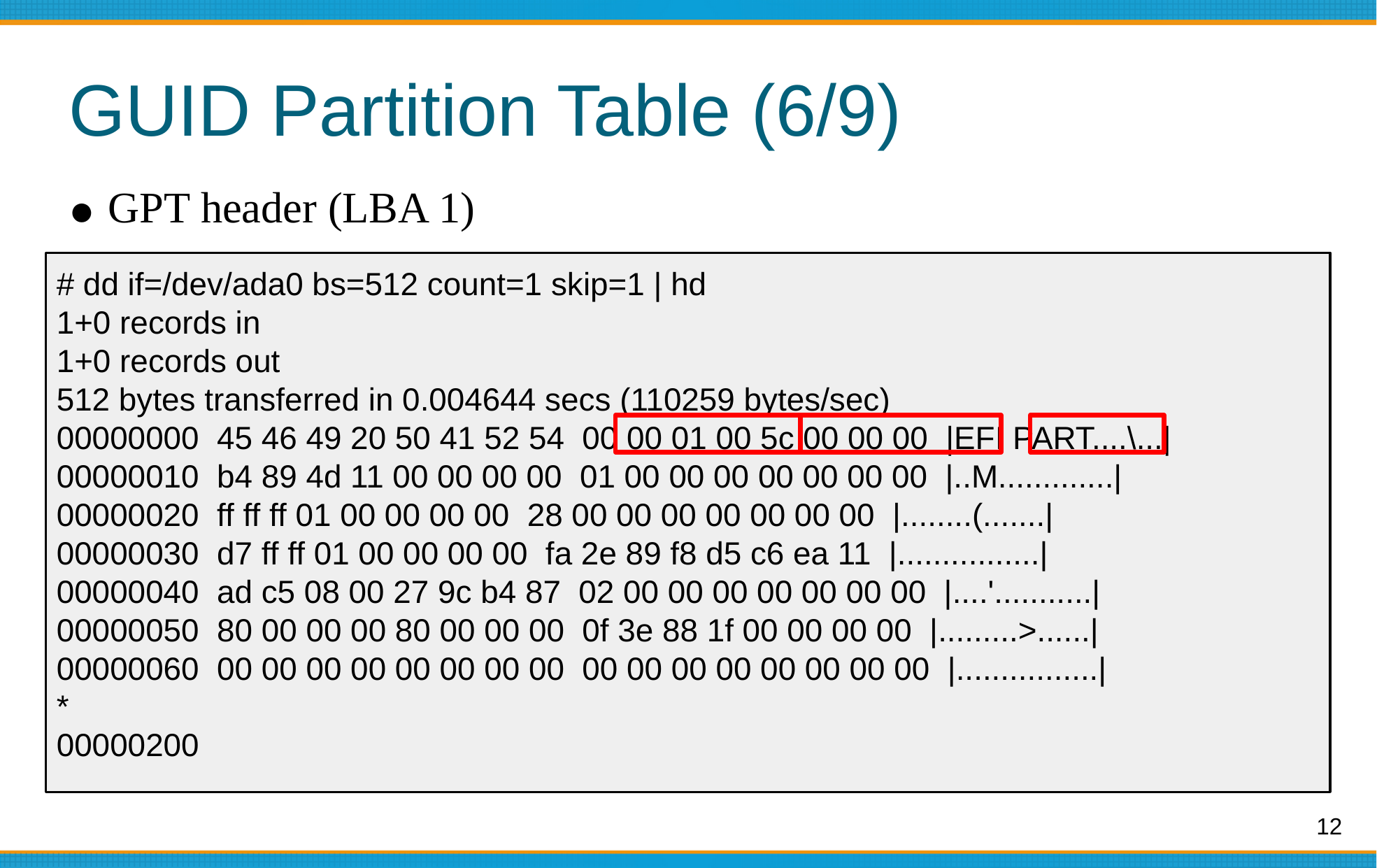

# GUID Partition Table (6/9)
GPT header (LBA 1)

# dd if=/dev/ada0 bs=512 count=1 skip=1 | hd
1+0 records in
1+0 records out
512 bytes transferred in 0.004644 secs (110259 bytes/sec)
00000000  45 46 49 20 50 41 52 54  00 00 01 00 5c 00 00 00  |EFI PART....\...|
00000010  b4 89 4d 11 00 00 00 00  01 00 00 00 00 00 00 00  |..M.............|
00000020  ff ff ff 01 00 00 00 00  28 00 00 00 00 00 00 00  |........(.......|
00000030  d7 ff ff 01 00 00 00 00  fa 2e 89 f8 d5 c6 ea 11  |................|
00000040  ad c5 08 00 27 9c b4 87  02 00 00 00 00 00 00 00  |....'...........|
00000050  80 00 00 00 80 00 00 00  0f 3e 88 1f 00 00 00 00  |.........>......|
00000060  00 00 00 00 00 00 00 00  00 00 00 00 00 00 00 00  |................|
*
00000200

12